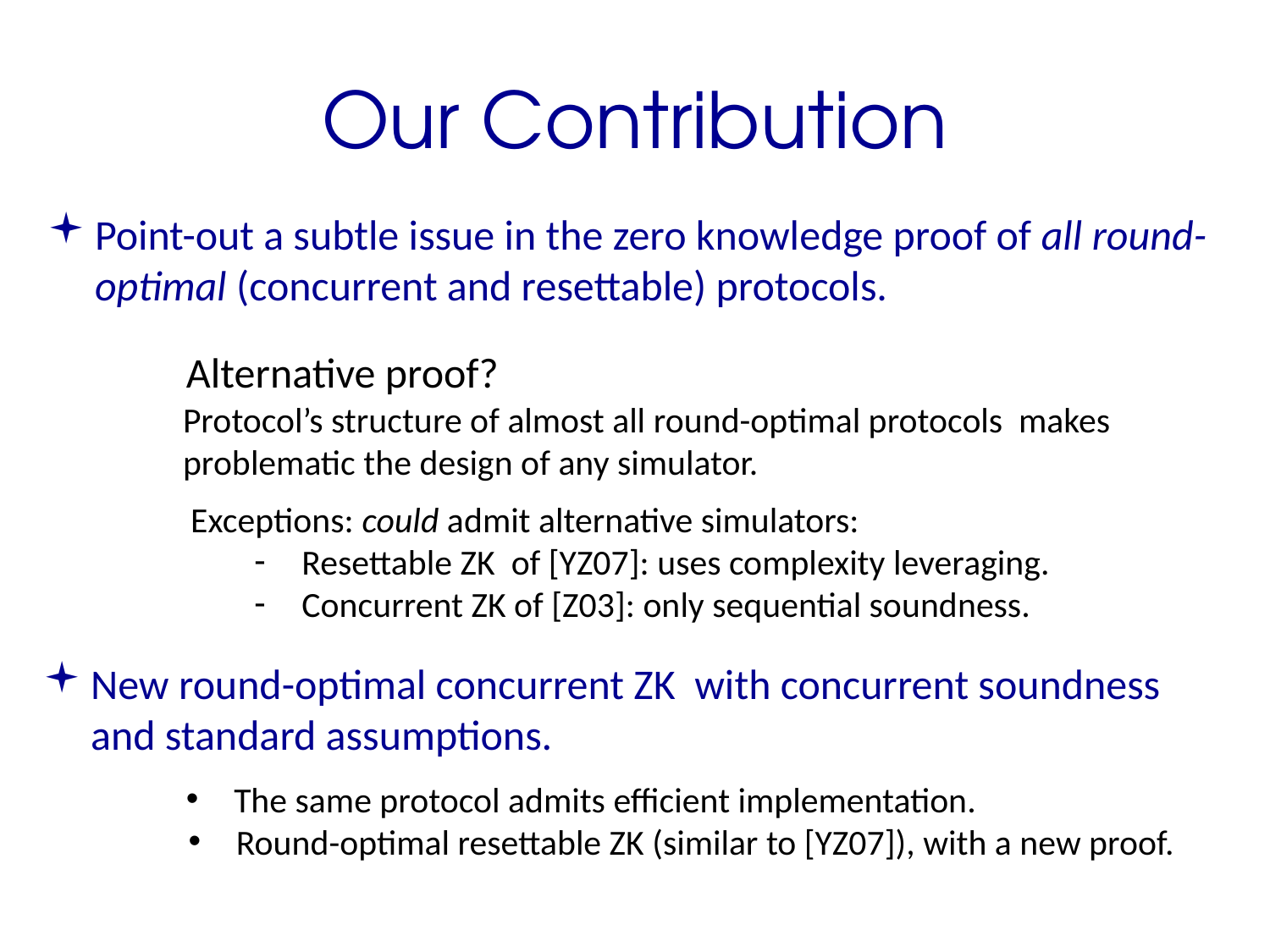

# Our Contribution
Point-out a subtle issue in the zero knowledge proof of all round-optimal (concurrent and resettable) protocols.
Alternative proof?
Protocol’s structure of almost all round-optimal protocols  makes problematic the design of any simulator.
Exceptions: could admit alternative simulators:
Resettable ZK  of [YZ07]: uses complexity leveraging.
Concurrent ZK of [Z03]: only sequential soundness.

New round-optimal concurrent ZK  with concurrent soundness and standard assumptions.
The same protocol admits efficient implementation.
Round-optimal resettable ZK (similar to [YZ07]), with a new proof.